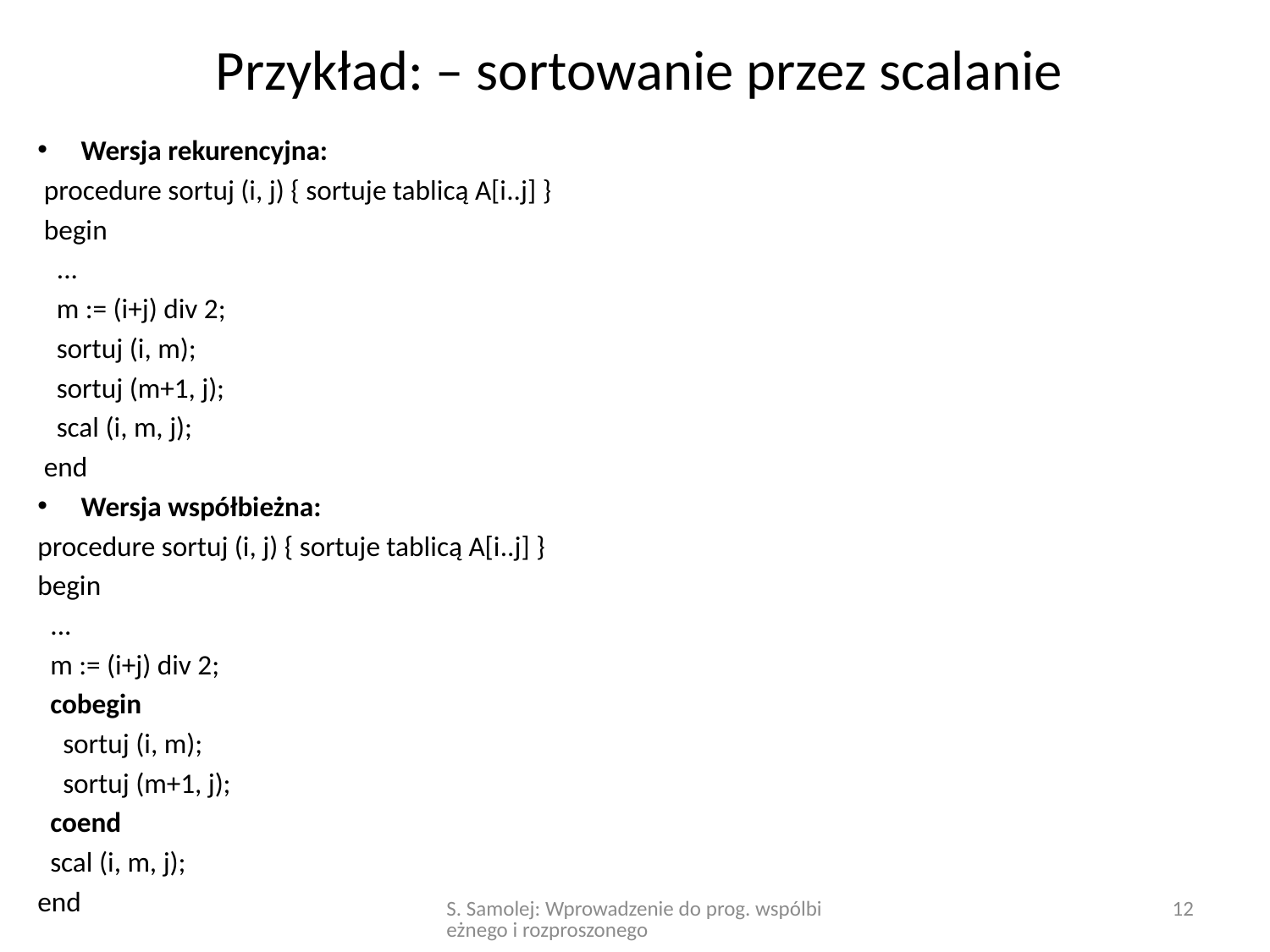

# Przykład: – sortowanie przez scalanie
Wersja rekurencyjna:
 procedure sortuj (i, j) { sortuje tablicą A[i..j] }
 begin
   ...
   m := (i+j) div 2;
   sortuj (i, m);
   sortuj (m+1, j);
   scal (i, m, j);
 end
Wersja współbieżna:
procedure sortuj (i, j) { sortuje tablicą A[i..j] }
begin
  ...
  m := (i+j) div 2;
  cobegin
    sortuj (i, m);
    sortuj (m+1, j);
  coend
  scal (i, m, j);
end
S. Samolej: Wprowadzenie do prog. wspólbieżnego i rozproszonego
12